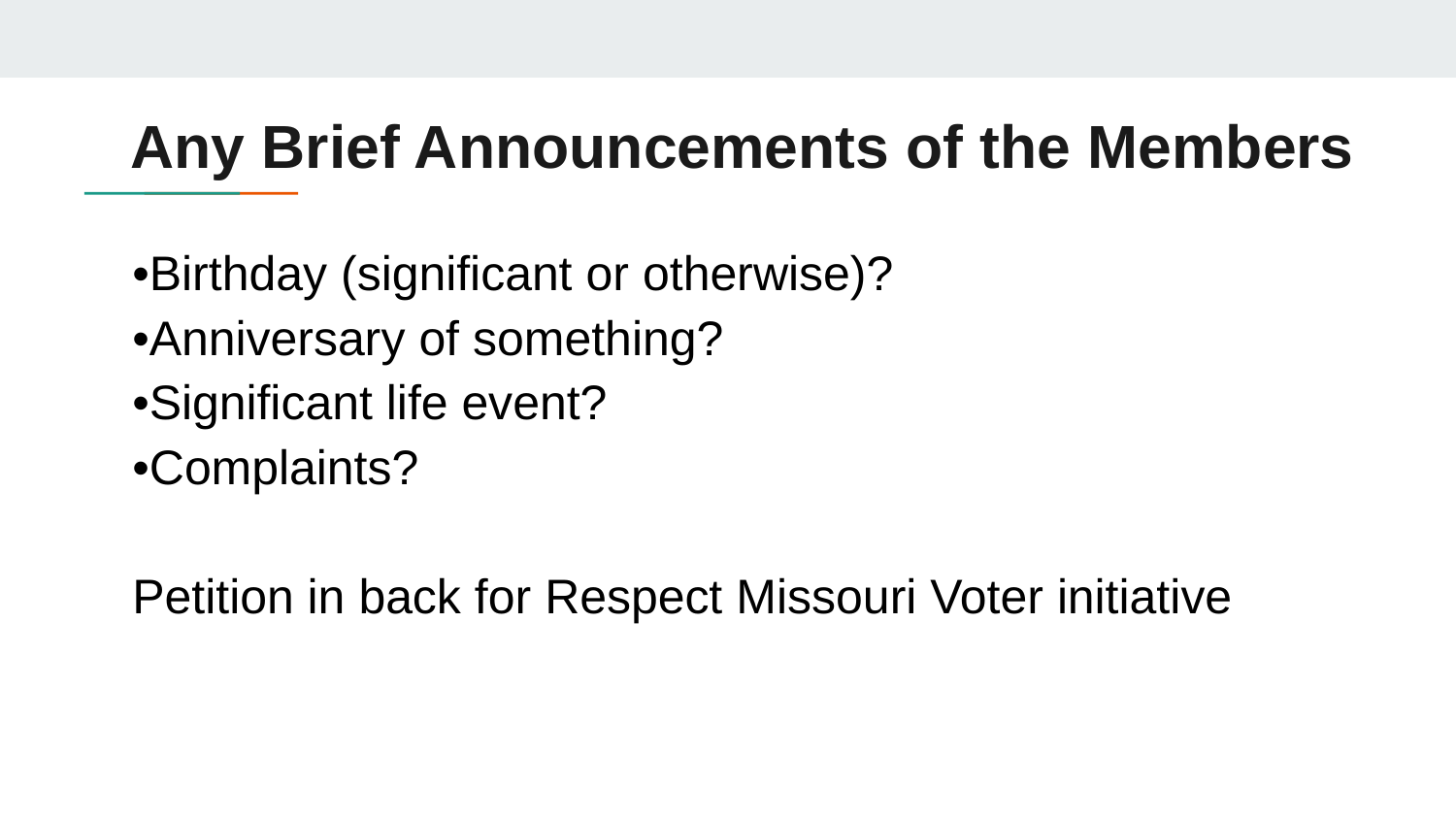

# Any Brief Announcements of the Members
•Birthday (significant or otherwise)?
•Anniversary of something?
•Significant life event?
•Complaints?

Petition in back for Respect Missouri Voter initiative